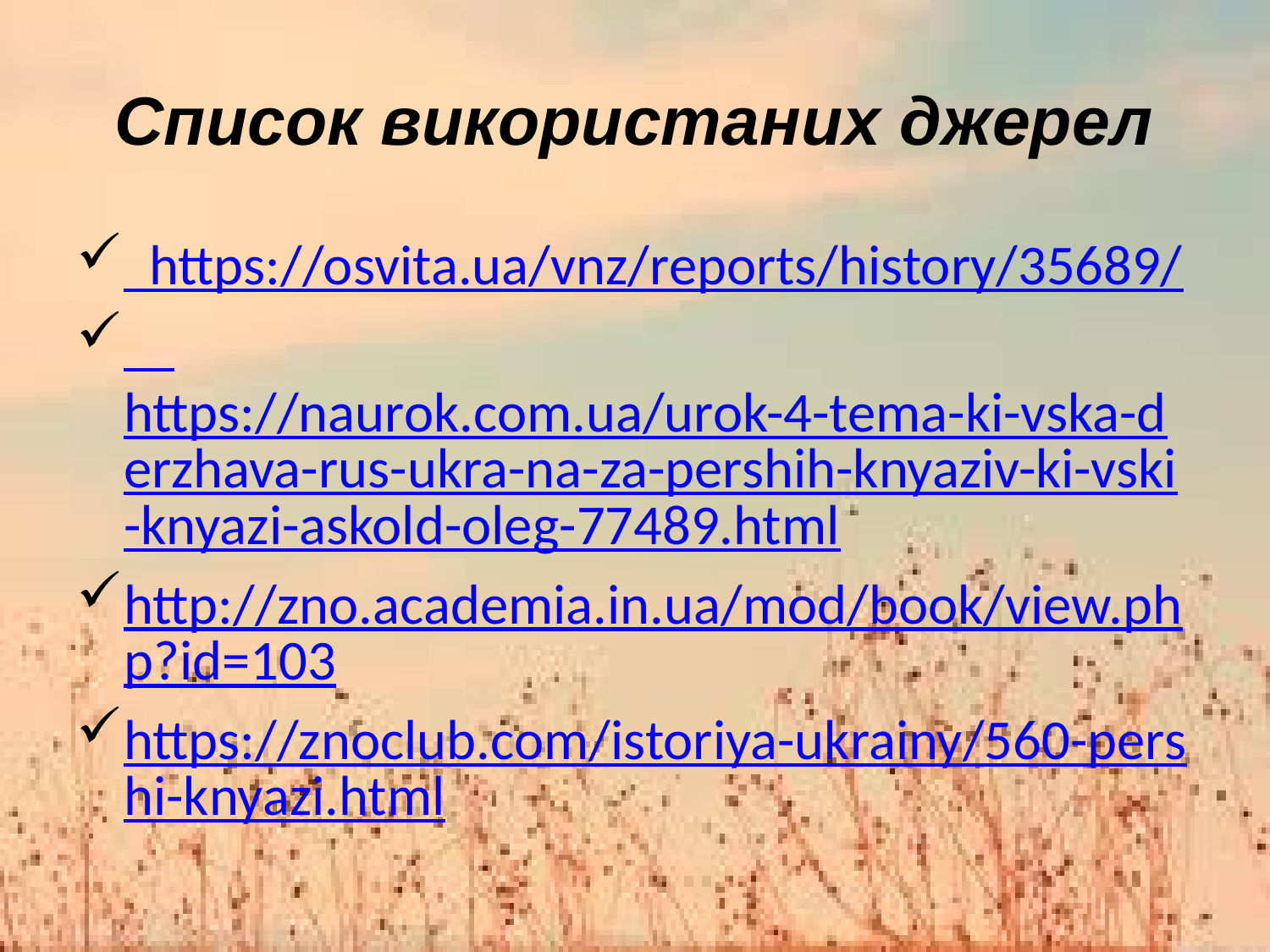

# Список використаних джерел
  https://osvita.ua/vnz/reports/history/35689/
    https://naurok.com.ua/urok-4-tema-ki-vska-derzhava-rus-ukra-na-za-pershih-knyaziv-ki-vski-knyazi-askold-oleg-77489.html
http://zno.academia.in.ua/mod/book/view.php?id=103
https://znoclub.com/istoriya-ukrainy/560-pershi-knyazi.html